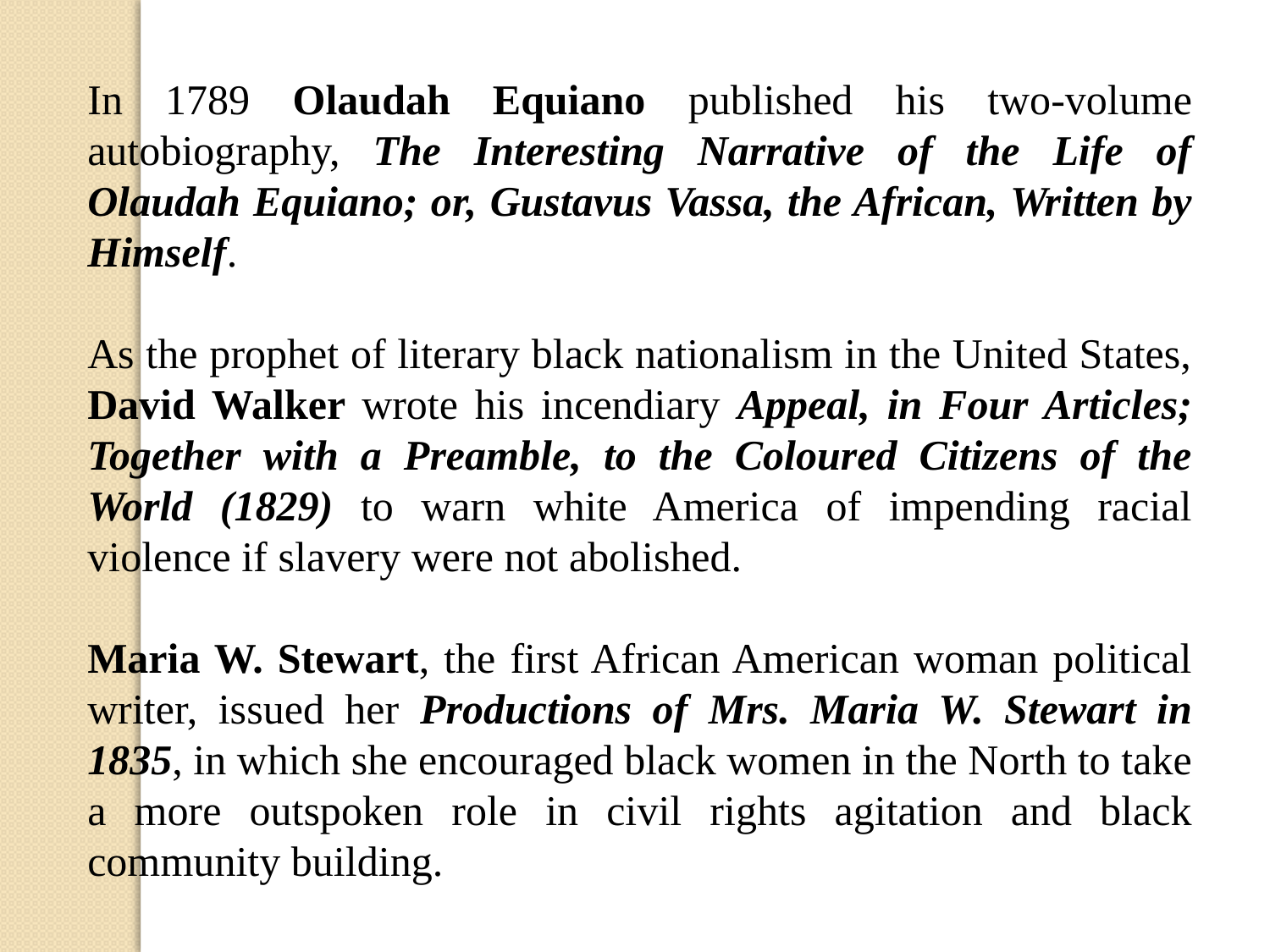

In 1789 Olaudah Equiano published his two-volume autobiography, The Interesting Narrative of the Life of Olaudah Equiano; or, Gustavus Vassa, the African, Written by Himself.

As the prophet of literary black nationalism in the United States, David Walker wrote his incendiary Appeal, in Four Articles; Together with a Preamble, to the Coloured Citizens of the World (1829) to warn white America of impending racial violence if slavery were not abolished.

Maria W. Stewart, the first African American woman political writer, issued her Productions of Mrs. Maria W. Stewart in 1835, in which she encouraged black women in the North to take a more outspoken role in civil rights agitation and black community building.